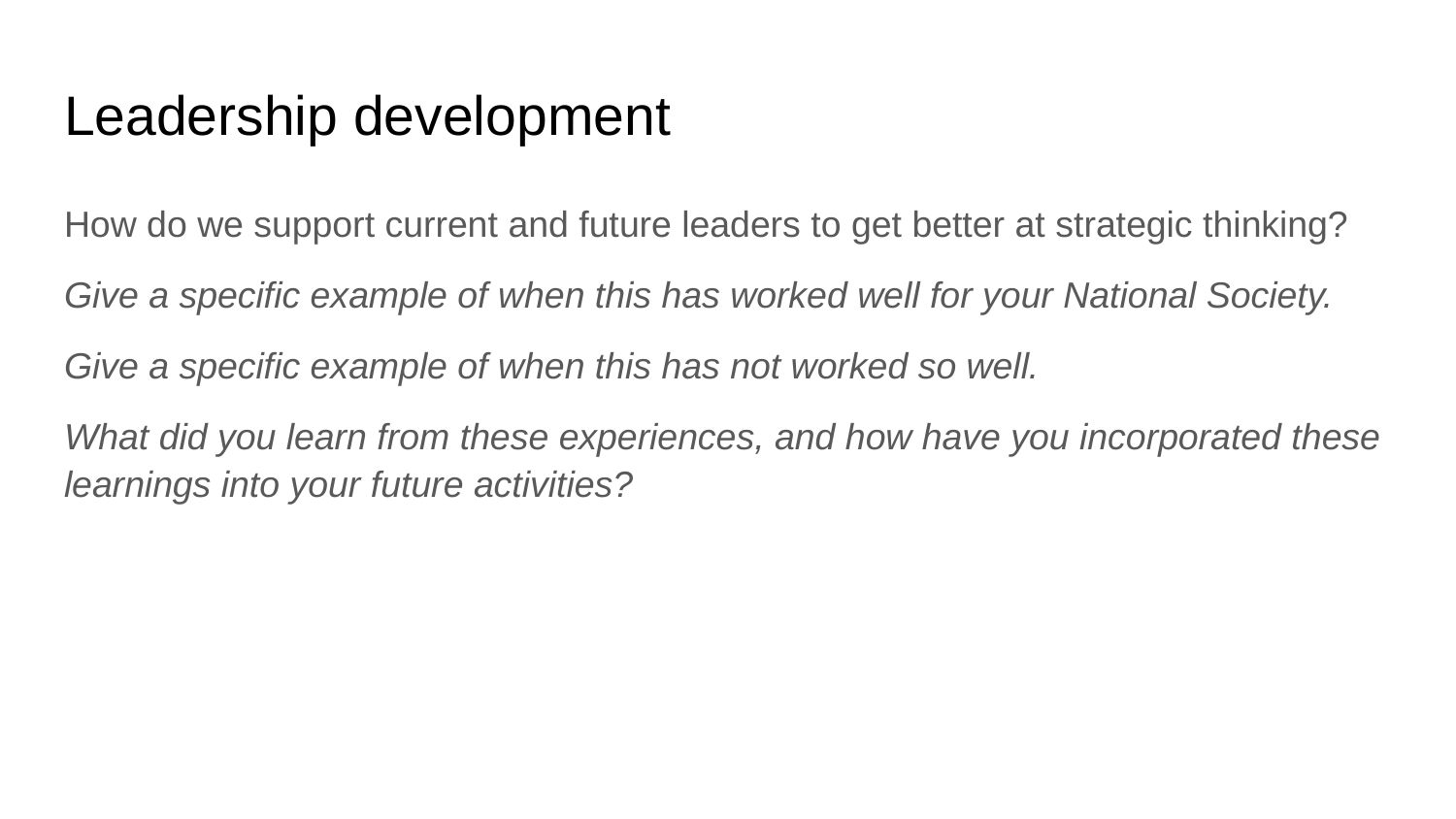

# Leadership development
How do we support current and future leaders to get better at strategic thinking?
Give a specific example of when this has worked well for your National Society.
Give a specific example of when this has not worked so well.
What did you learn from these experiences, and how have you incorporated these learnings into your future activities?